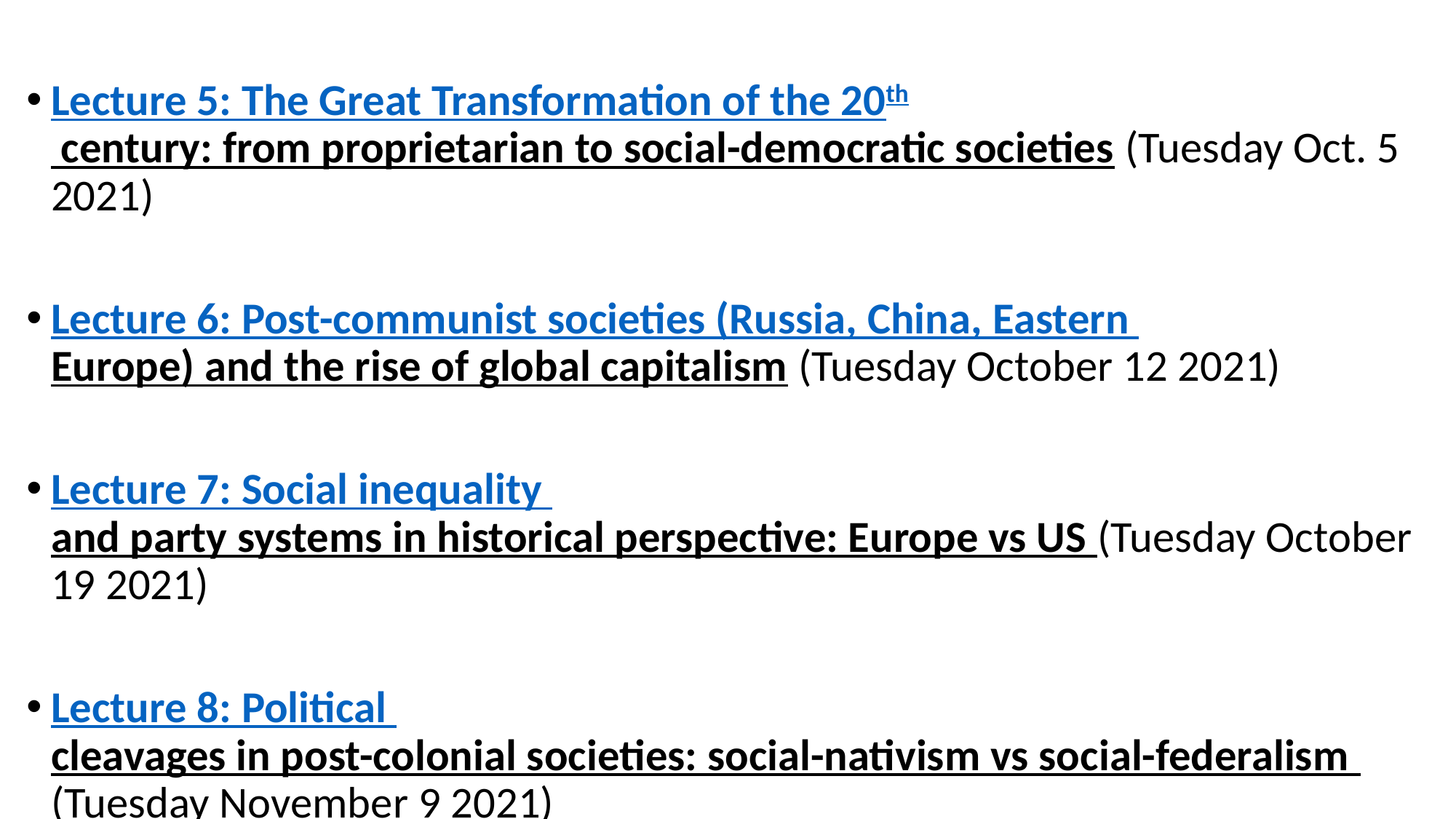

Lecture 5: The Great Transformation of the 20th century: from proprietarian to social-democratic societies (Tuesday Oct. 5 2021)

Lecture 6: Post-communist societies (Russia, China, Eastern Europe) and the rise of global capitalism (Tuesday October 12 2021)

Lecture 7: Social inequality and party systems in historical perspective: Europe vs US (Tuesday October 19 2021)

Lecture 8: Political cleavages in post-colonial societies: social-nativism vs social-federalism  (Tuesday November 9 2021)